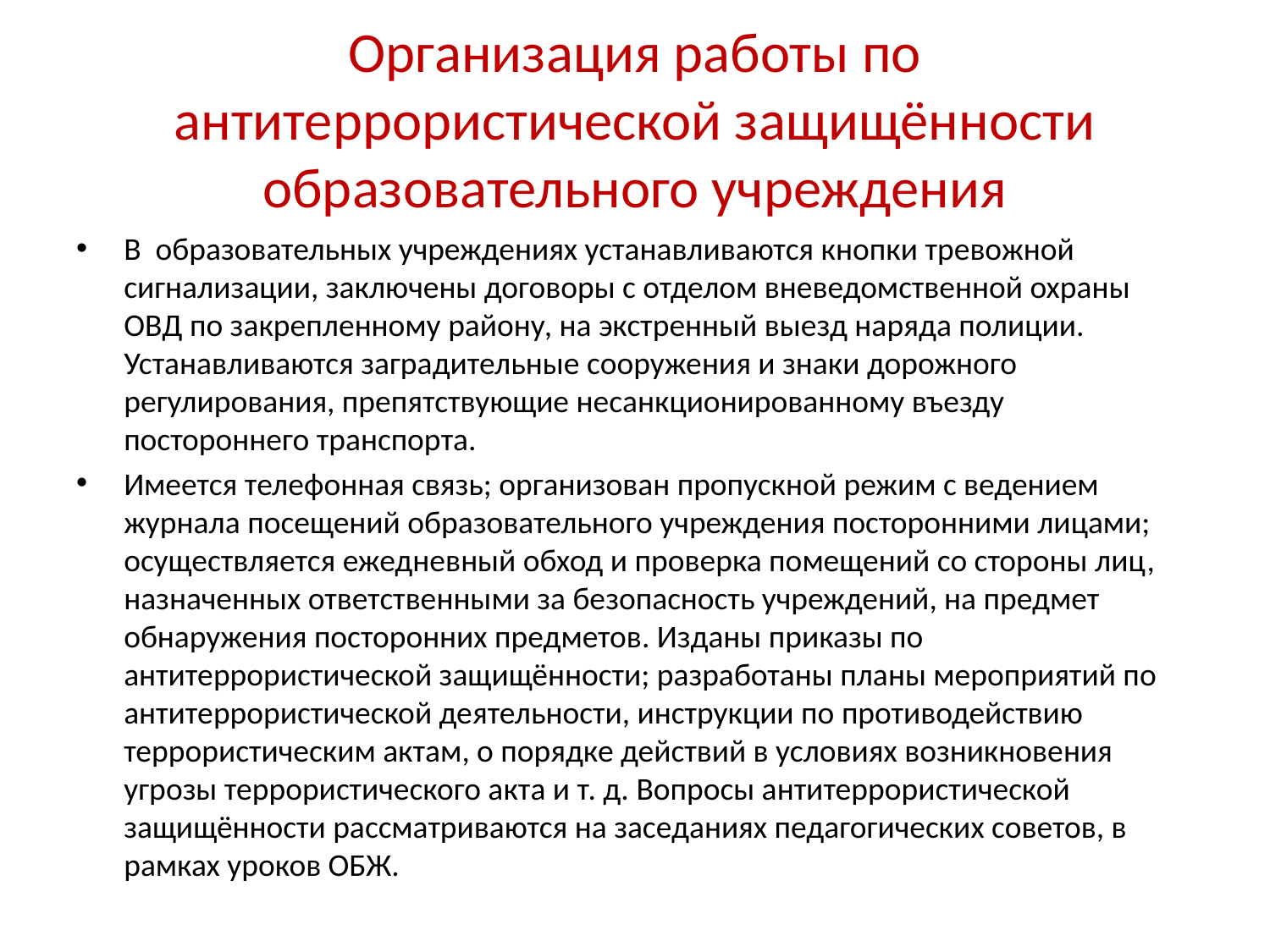

# Организация работы по антитеррористической защищённости образовательного учреждения
В  образовательных учреждениях устанавливаются кнопки тревожной сигнализации, заключены договоры с отделом вневедомственной охраны ОВД по закрепленному району, на экстренный выезд наряда полиции. Устанавливаются заградительные сооружения и знаки дорожного регулирования, препятствующие несанкционированному въезду постороннего транспорта.
Имеется телефонная связь; организован пропускной режим с ведением журнала посещений образовательного учреждения посторонними лицами; осуществляется ежедневный обход и проверка помещений со стороны лиц, назначенных ответственными за безопасность учреждений, на предмет обнаружения посторонних предметов. Изданы приказы по антитеррористической защищённости; разработаны планы мероприятий по антитеррористической деятельности, инструкции по противодействию террористическим актам, о порядке действий в условиях возникновения угрозы террористического акта и т. д. Вопросы антитеррористической защищённости рассматриваются на заседаниях педагогических советов, в рамках уроков ОБЖ.